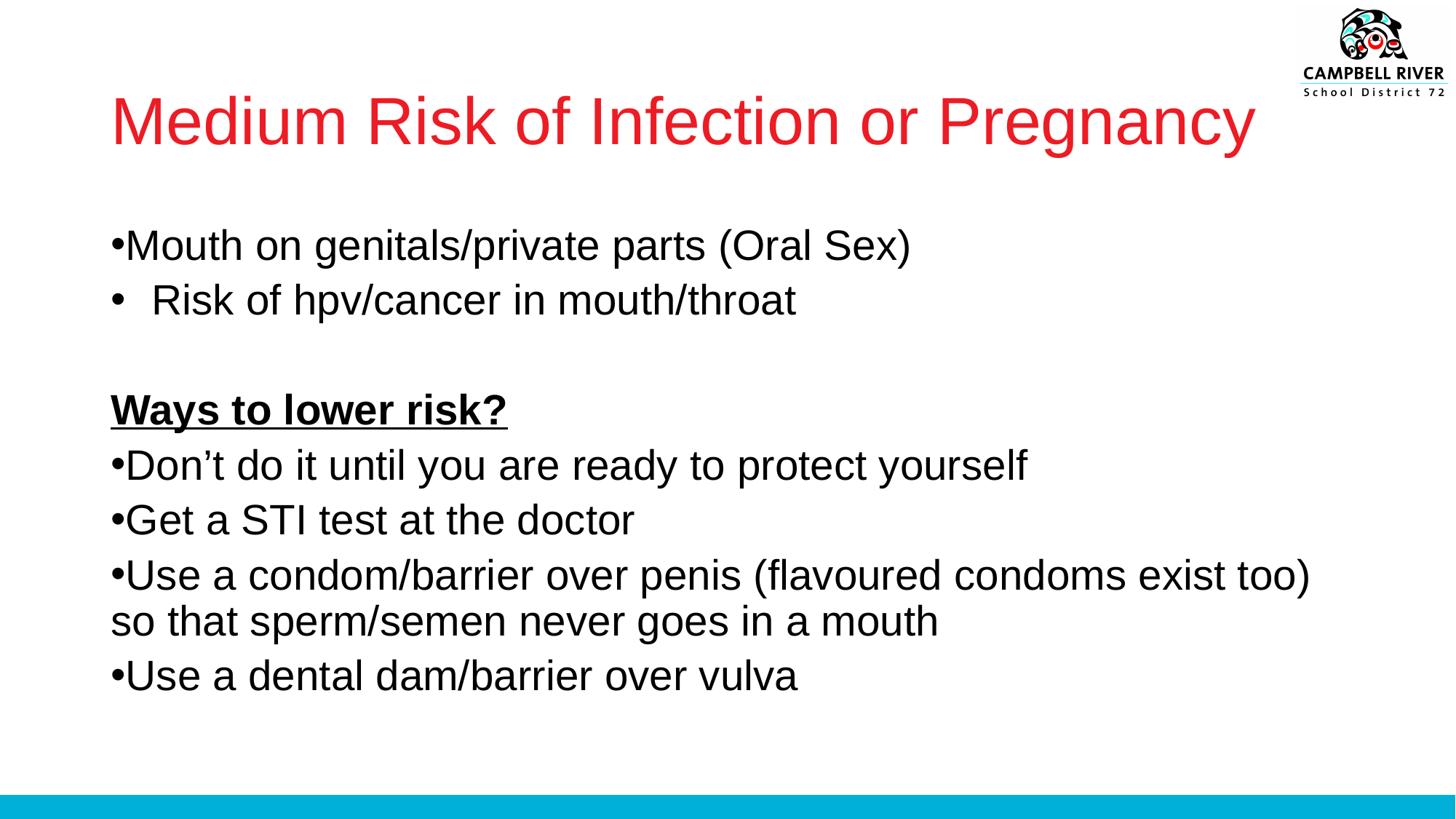

# Medium Risk of Infection or Pregnancy
Mouth on genitals/private parts (Oral Sex)
Risk of hpv/cancer in mouth/throat

Ways to lower risk?
Don’t do it until you are ready to protect yourself
Get a STI test at the doctor
Use a condom/barrier over penis (flavoured condoms exist too) so that sperm/semen never goes in a mouth
Use a dental dam/barrier over vulva